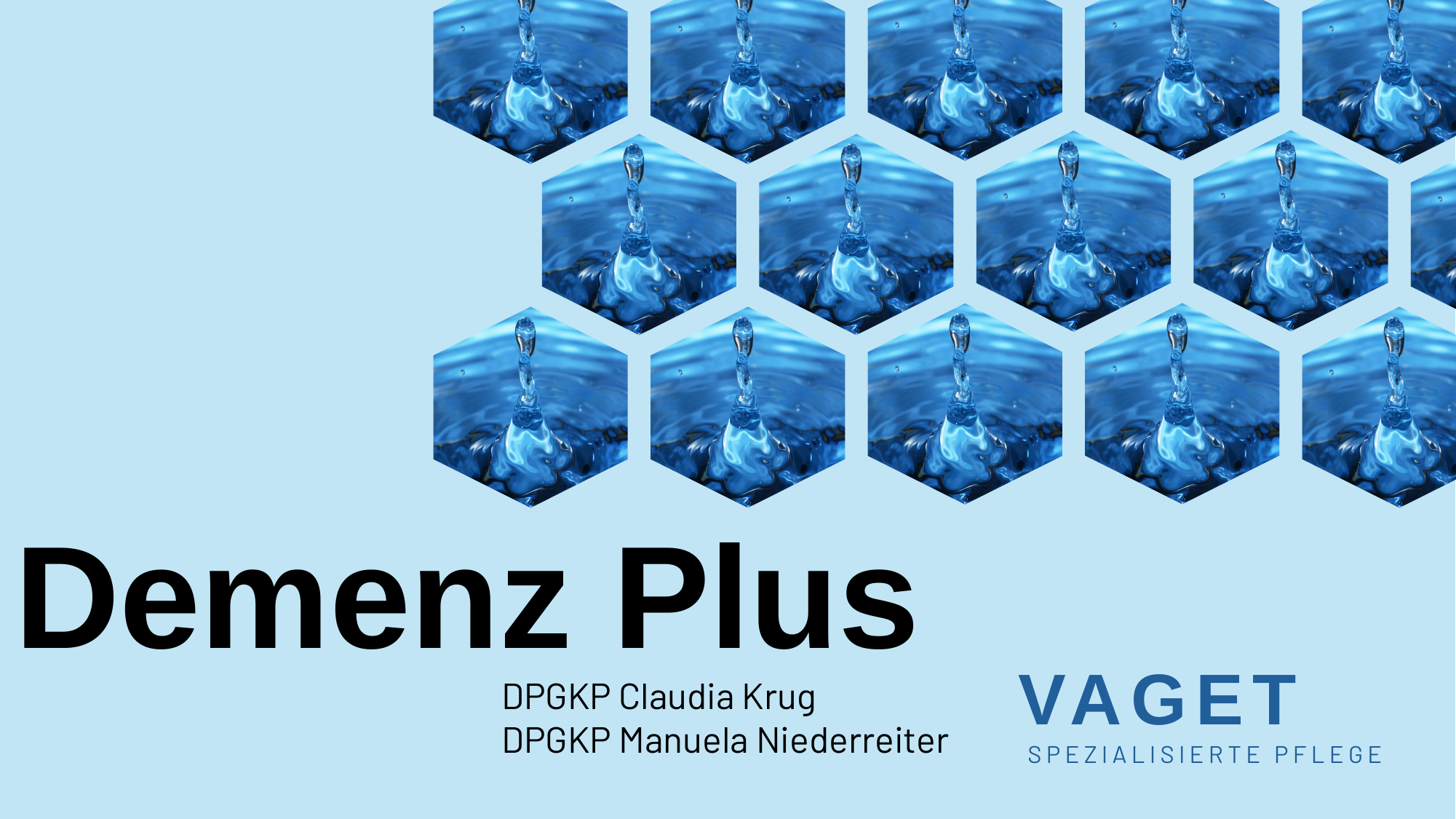

VAGET
  SPEZIALISIERTE PFLEGE

Demenz Plus
DPGKP Claudia Krug
DPGKP Manuela Niederreiter